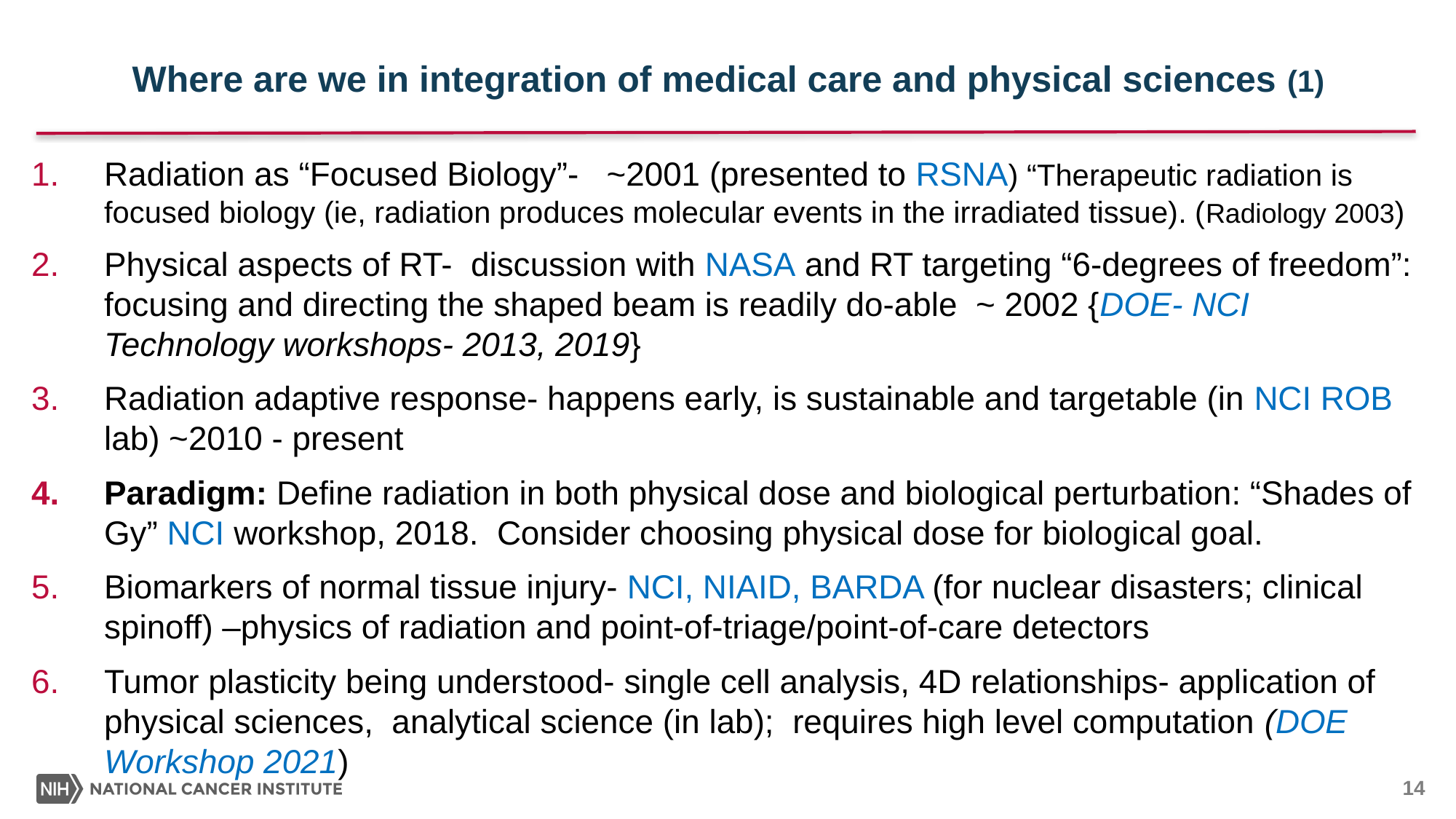

# Where are we in integration of medical care and physical sciences (1)
Radiation as “Focused Biology”-   ~2001 (presented to RSNA) “Therapeutic radiation is focused biology (ie, radiation produces molecular events in the irradiated tissue). (Radiology 2003)
Physical aspects of RT-  discussion with NASA and RT targeting “6-degrees of freedom”: focusing and directing the shaped beam is readily do-able  ~ 2002 {DOE- NCI Technology workshops- 2013, 2019}
Radiation adaptive response- happens early, is sustainable and targetable (in NCI ROB lab) ~2010 - present
Paradigm: Define radiation in both physical dose and biological perturbation: “Shades of Gy” NCI workshop, 2018.  Consider choosing physical dose for biological goal.
Biomarkers of normal tissue injury- NCI, NIAID, BARDA (for nuclear disasters; clinical spinoff) –physics of radiation and point-of-triage/point-of-care detectors
Tumor plasticity being understood- single cell analysis, 4D relationships- application of physical sciences,  analytical science (in lab);  requires high level computation (DOE Workshop 2021)